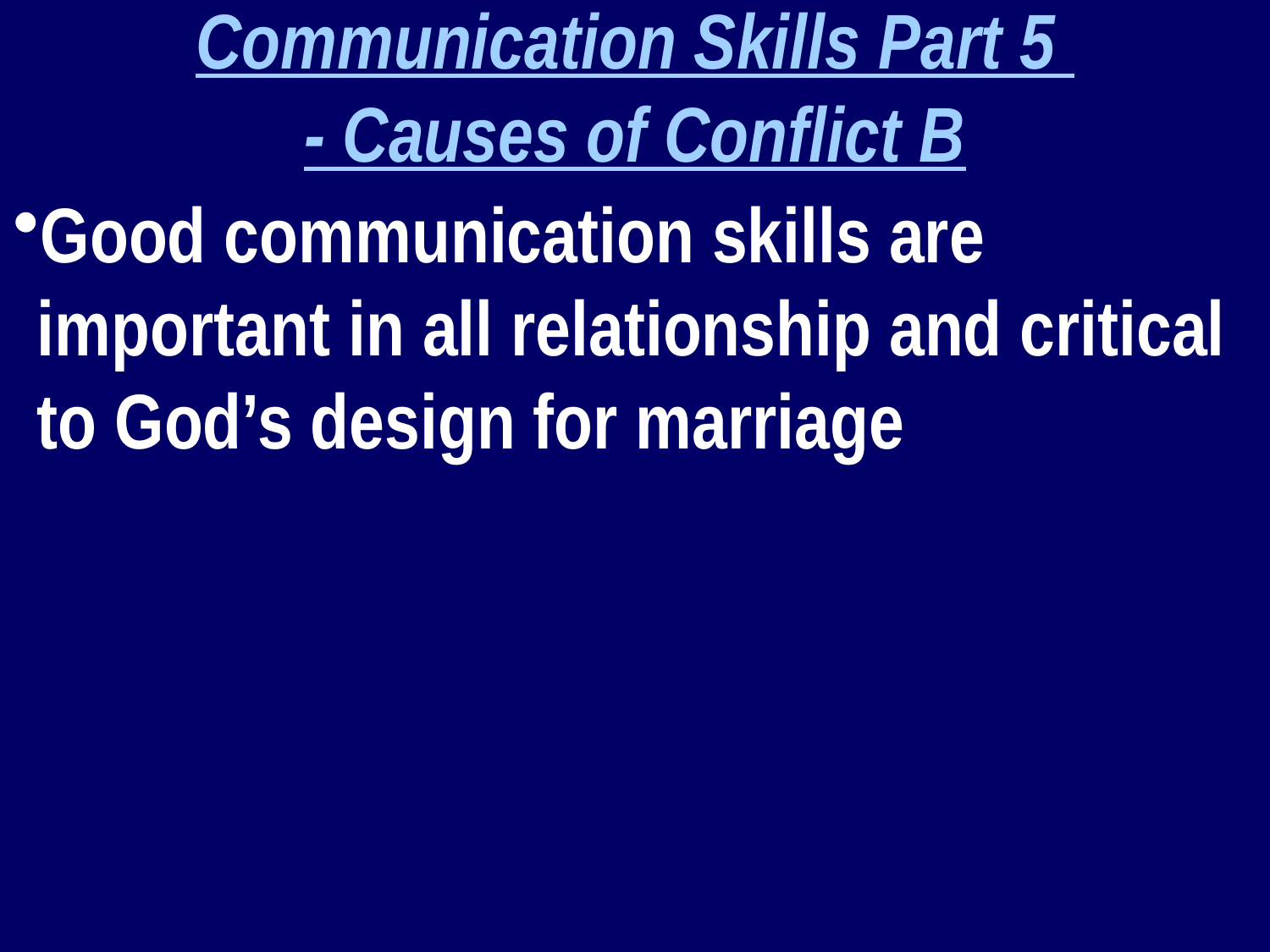

Communication Skills Part 5
- Causes of Conflict B
Good communication skills are important in all relationship and critical to God’s design for marriage